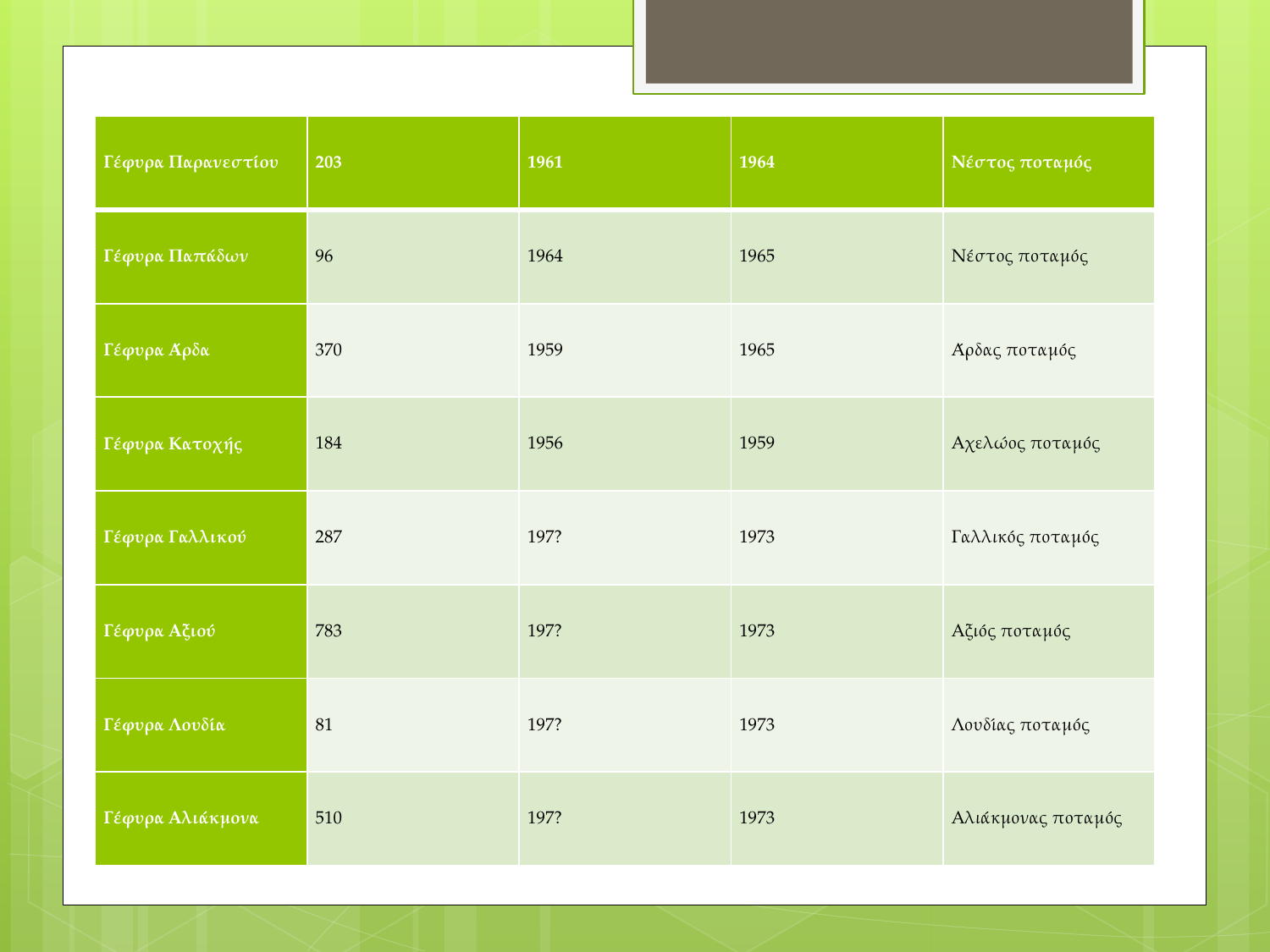

| Γέφυρα Παρανεστίου | 203 | 1961 | 1964 | Νέστος ποταμός |
| --- | --- | --- | --- | --- |
| Γέφυρα Παπάδων | 96 | 1964 | 1965 | Νέστος ποταμός |
| Γέφυρα Άρδα | 370 | 1959 | 1965 | Άρδας ποταμός |
| Γέφυρα Κατοχής | 184 | 1956 | 1959 | Αχελώος ποταμός |
| Γέφυρα Γαλλικού | 287 | 197? | 1973 | Γαλλικός ποταμός |
| Γέφυρα Αξιού | 783 | 197? | 1973 | Αξιός ποταμός |
| Γέφυρα Λουδία | 81 | 197? | 1973 | Λουδίας ποταμός |
| Γέφυρα Αλιάκμονα | 510 | 197? | 1973 | Αλιάκμονας ποταμός |